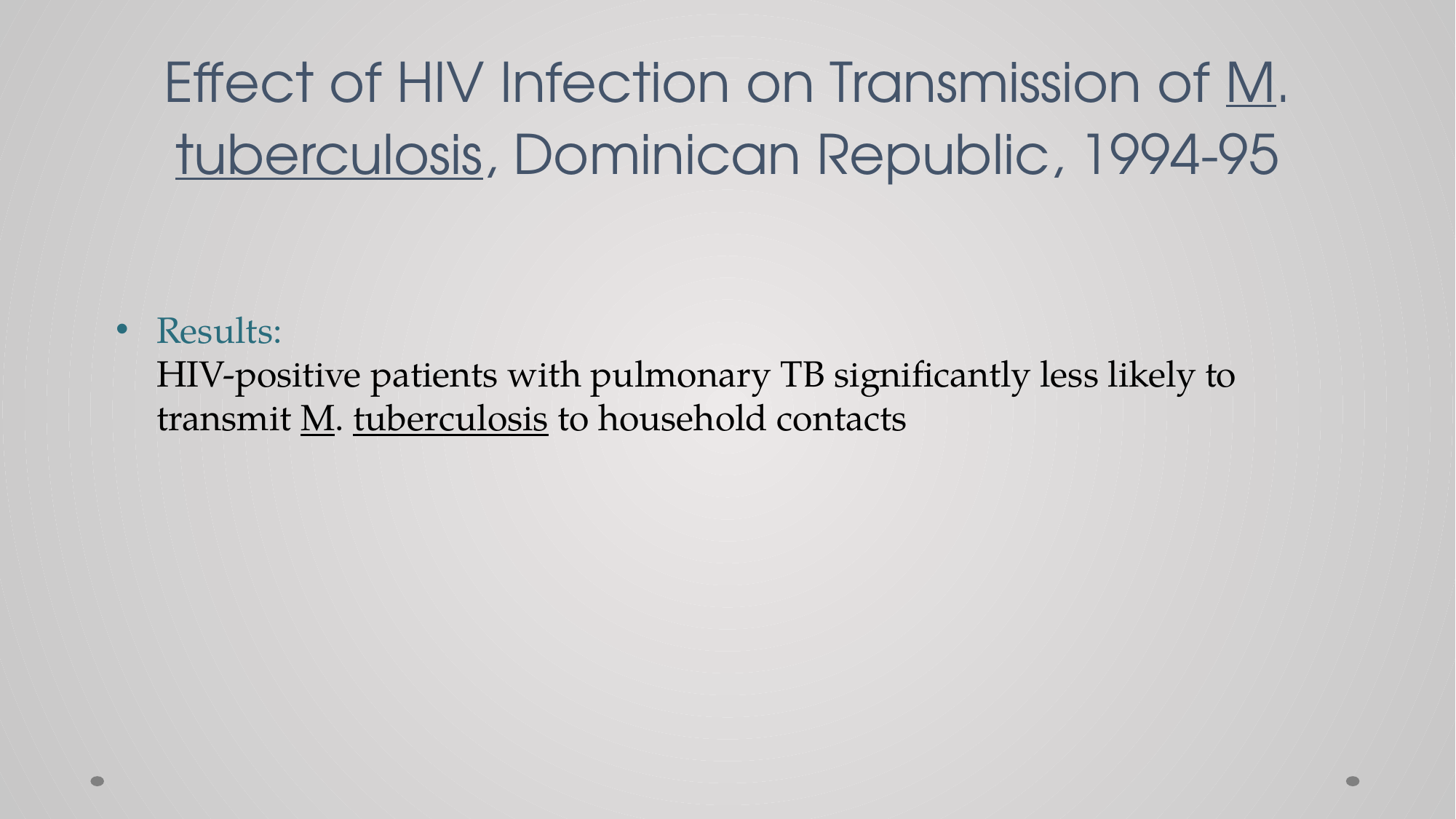

# Effect of HIV Infection on Transmission of M. tuberculosis, Dominican Republic, 1994-95

Results:
HIV-positive patients with pulmonary TB significantly less likely to transmit M. tuberculosis to household contacts